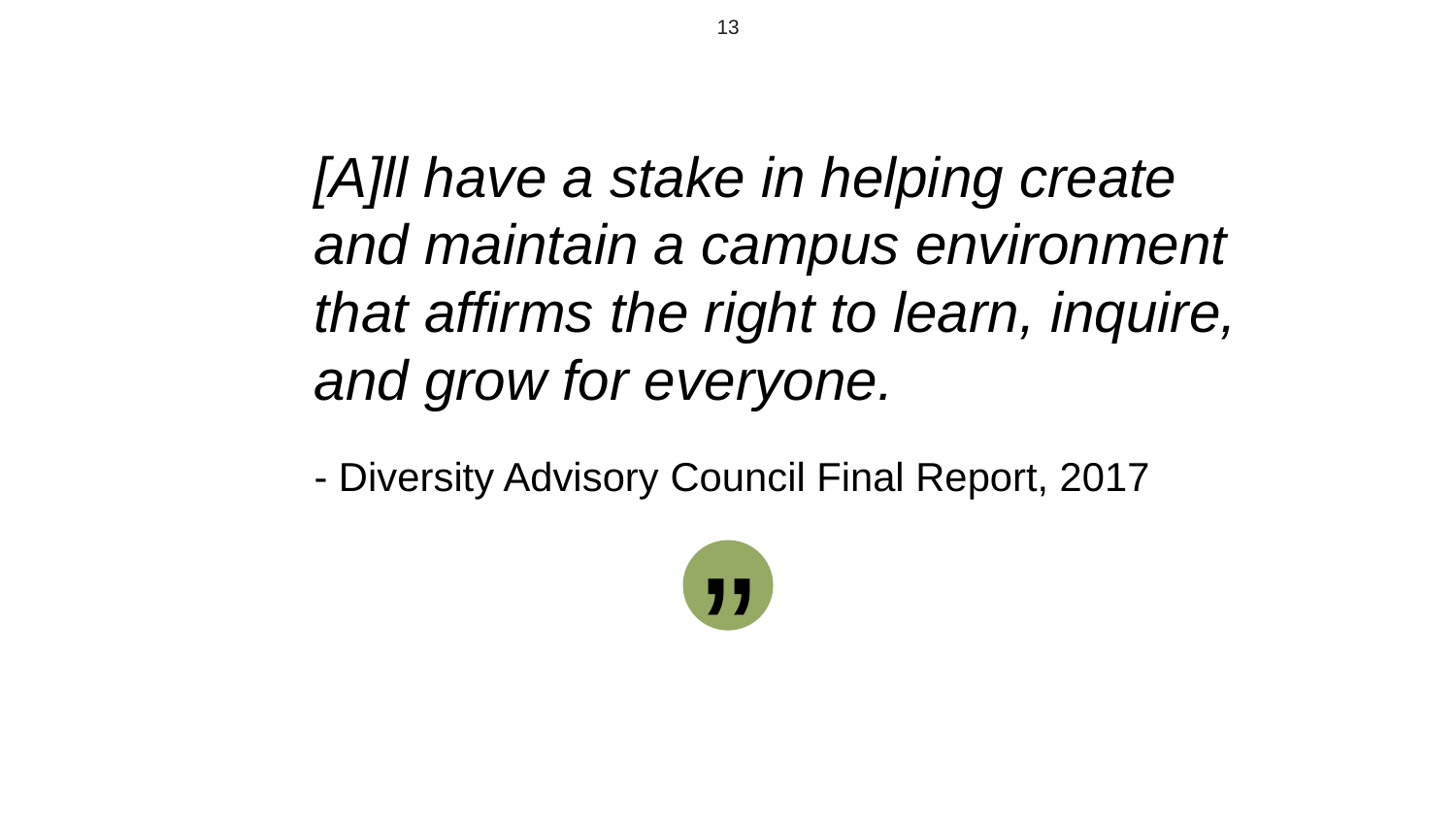

13
[A]ll have a stake in helping create and maintain a campus environment that affirms the right to learn, inquire, and grow for everyone.

- Diversity Advisory Council Final Report, 2017
”